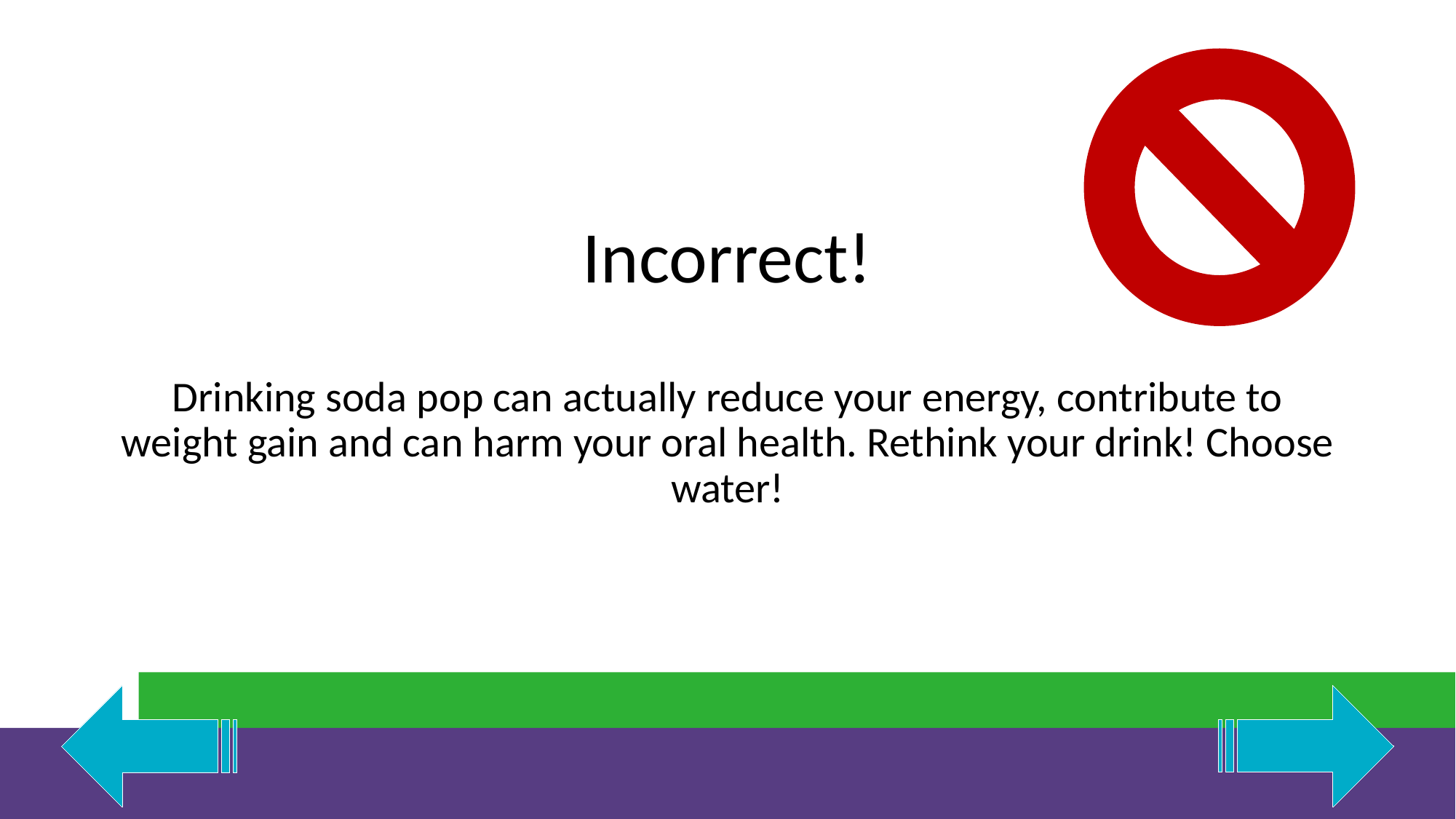

# WI #3 Answer FULL OF ENERGY

Incorrect!

Drinking soda pop can actually reduce your energy, contribute to weight gain and can harm your oral health. Rethink your drink! Choose water!